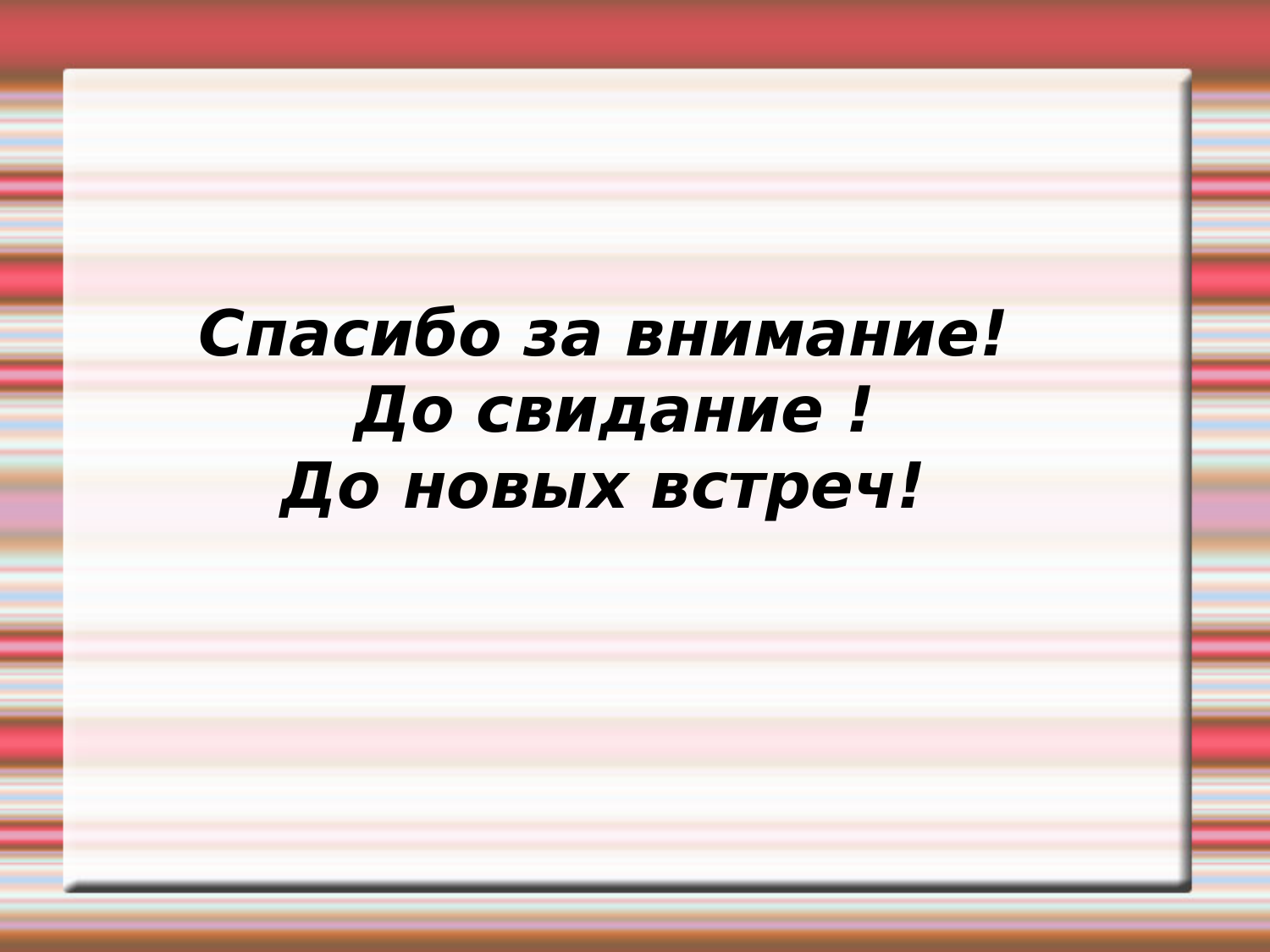

Спасибо за внимание!
До свидание !
До новых встреч!